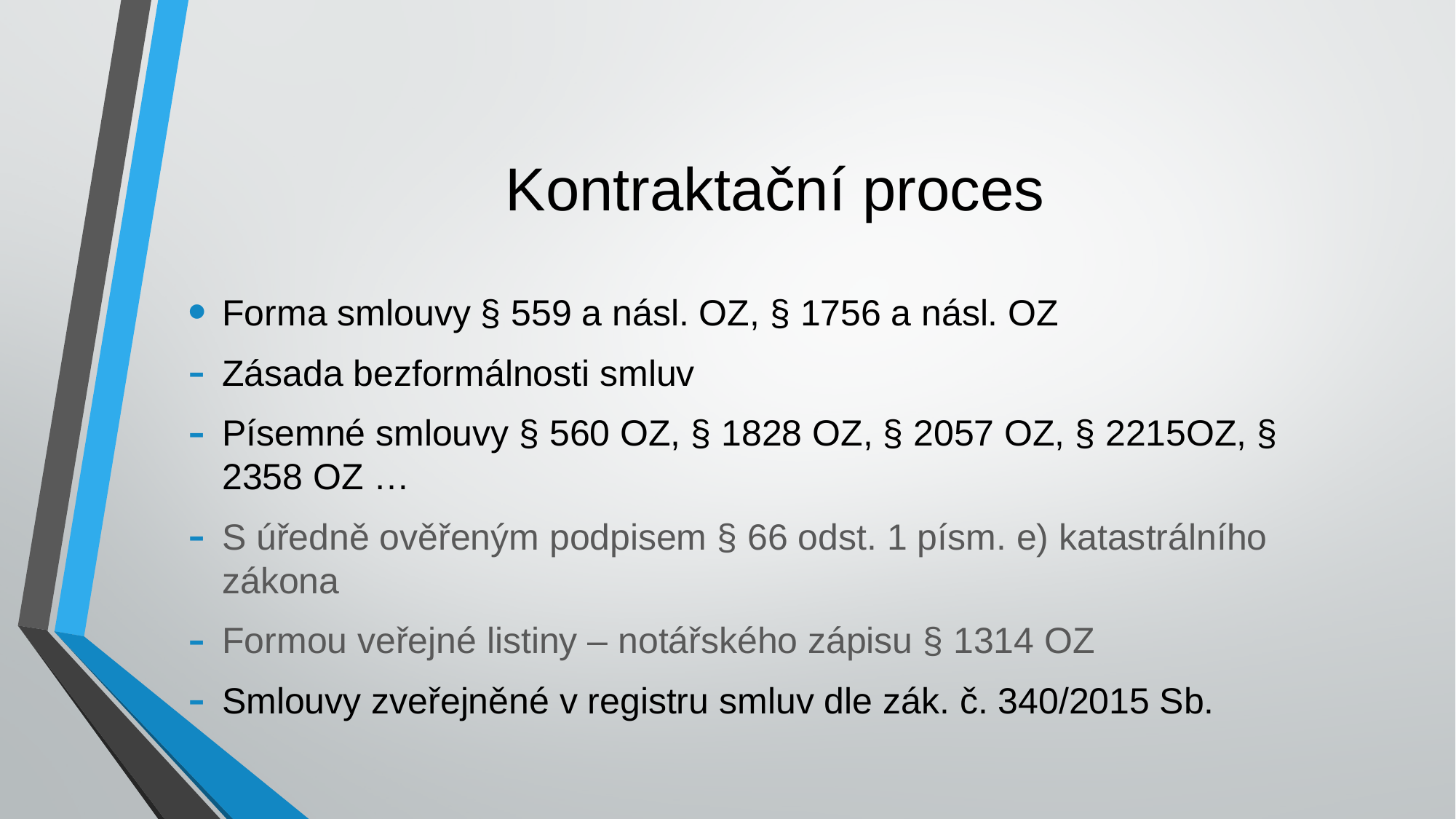

# Kontraktační proces
Forma smlouvy § 559 a násl. OZ, § 1756 a násl. OZ
Zásada bezformálnosti smluv
Písemné smlouvy § 560 OZ, § 1828 OZ, § 2057 OZ, § 2215OZ, § 2358 OZ …
S úředně ověřeným podpisem § 66 odst. 1 písm. e) katastrálního zákona
Formou veřejné listiny – notářského zápisu § 1314 OZ
Smlouvy zveřejněné v registru smluv dle zák. č. 340/2015 Sb.